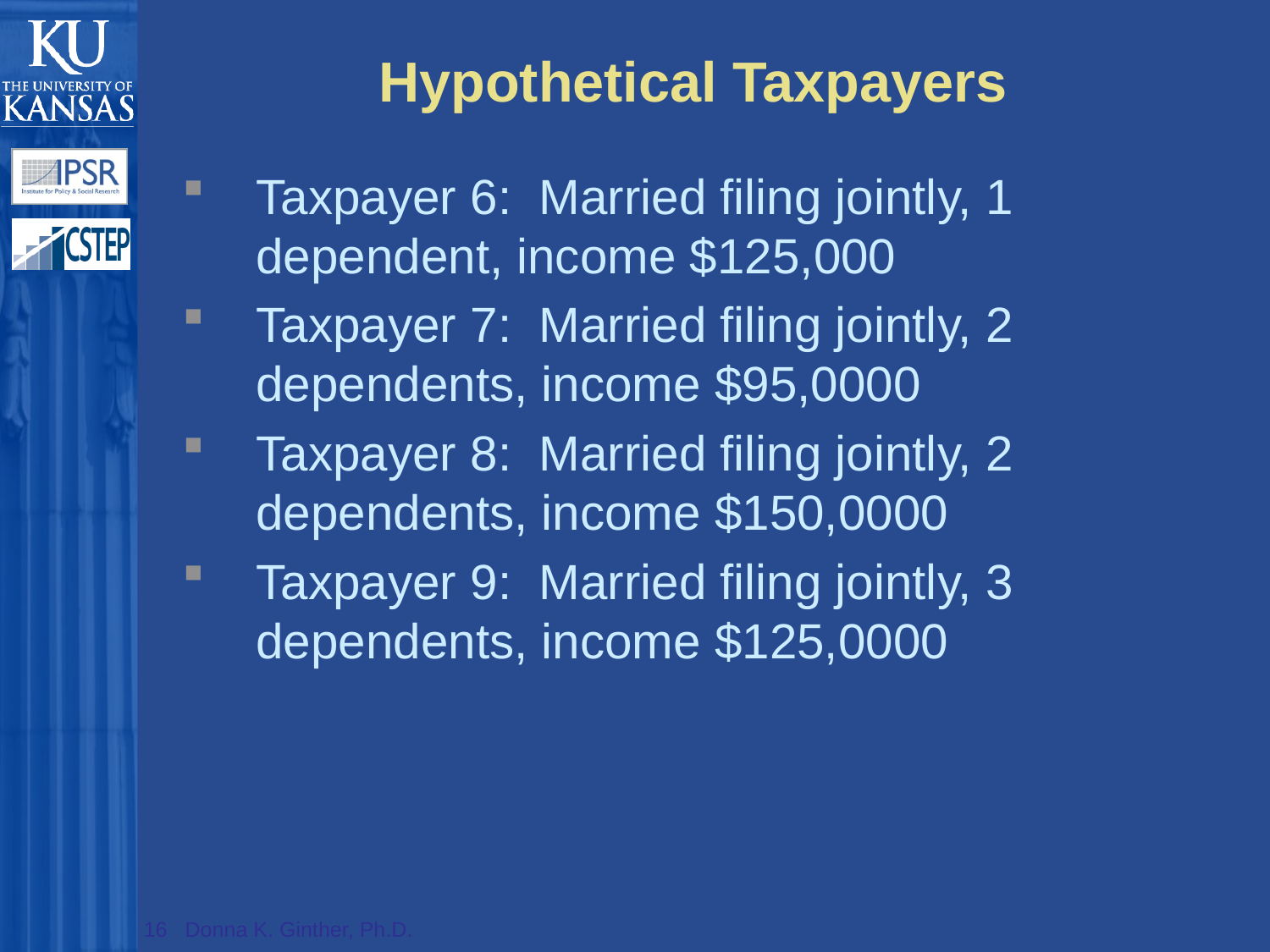

# Hypothetical Taxpayers
Taxpayer 6:  Married filing jointly, 1 dependent, income $125,000
Taxpayer 7:  Married filing jointly, 2 dependents, income $95,0000
Taxpayer 8:  Married filing jointly, 2 dependents, income $150,0000
Taxpayer 9:  Married filing jointly, 3 dependents, income $125,0000